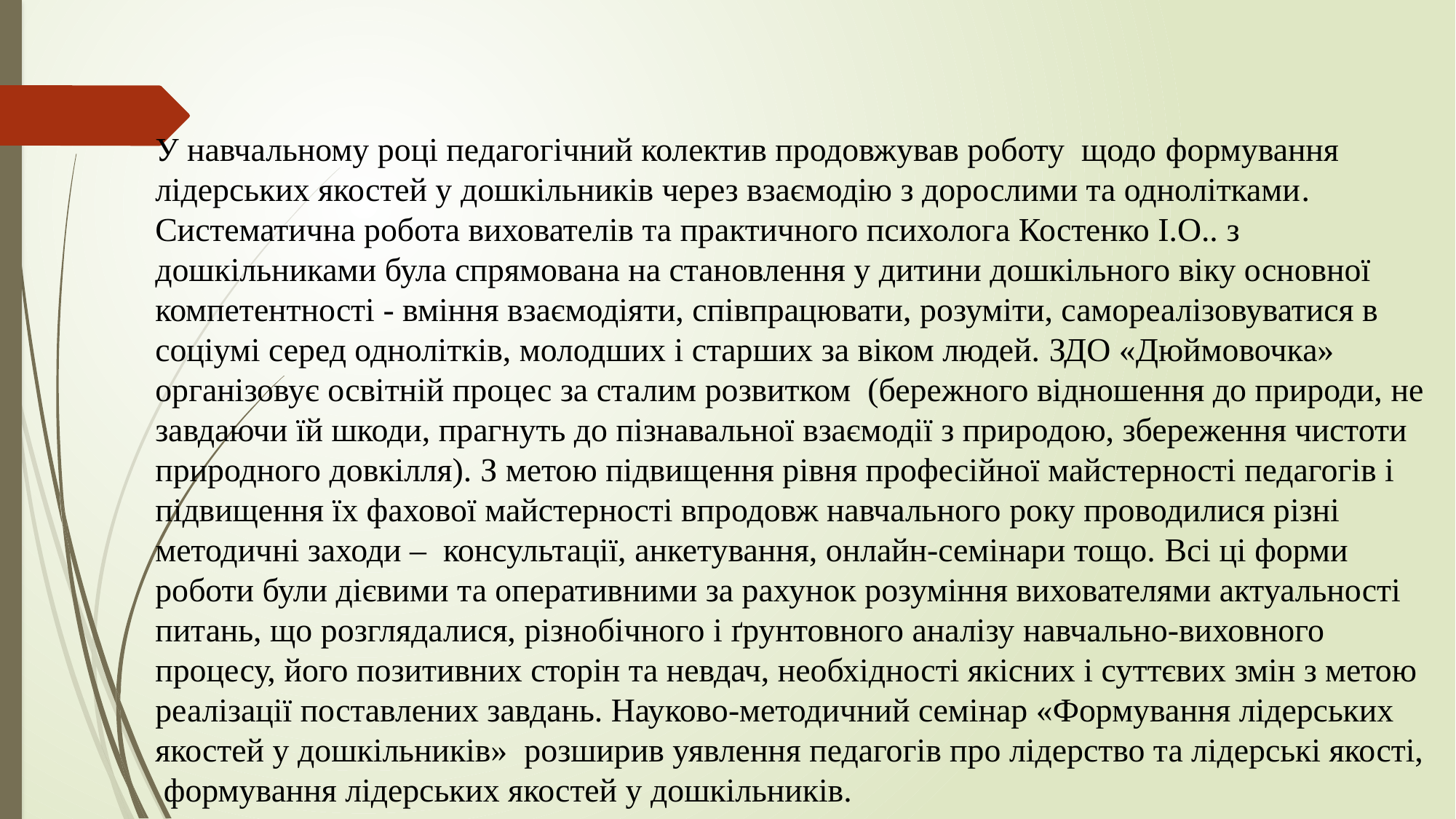

У навчальному році педагогічний колектив продовжував роботу  щодо формування лідерських якостей у дошкільників через взаємодію з дорослими та однолітками. Систематична робота вихователів та практичного психолога Костенко І.О.. з дошкільниками була спрямована на становлення у дитини дошкільного віку основної компетентності - вміння взаємодіяти, співпрацювати, розуміти, самореалізовуватися в соціумі серед однолітків, молодших і старших за віком людей. ЗДО «Дюймовочка» організовує освітній процес за сталим розвитком  (бережного відношення до природи, не завдаючи їй шкоди, прагнуть до пізнавальної взаємодії з природою, збереження чистоти природного довкілля). З метою підвищення рівня професійної майстерності педагогів і підвищення їх фахової майстерності впродовж навчального року проводилися різні методичні заходи –  консультації, анкетування, онлайн-семінари тощо. Всі ці форми роботи були дієвими та оперативними за рахунок розуміння вихователями актуальності питань, що розглядалися, різнобічного і ґрунтовного аналізу навчально-виховного процесу, його позитивних сторін та невдач, необхідності якісних і суттєвих змін з метою реалізації поставлених завдань. Науково-методичний семінар «Формування лідерських якостей у дошкільників»  розширив уявлення педагогів про лідерство та лідерські якості,  формування лідерських якостей у дошкільників.